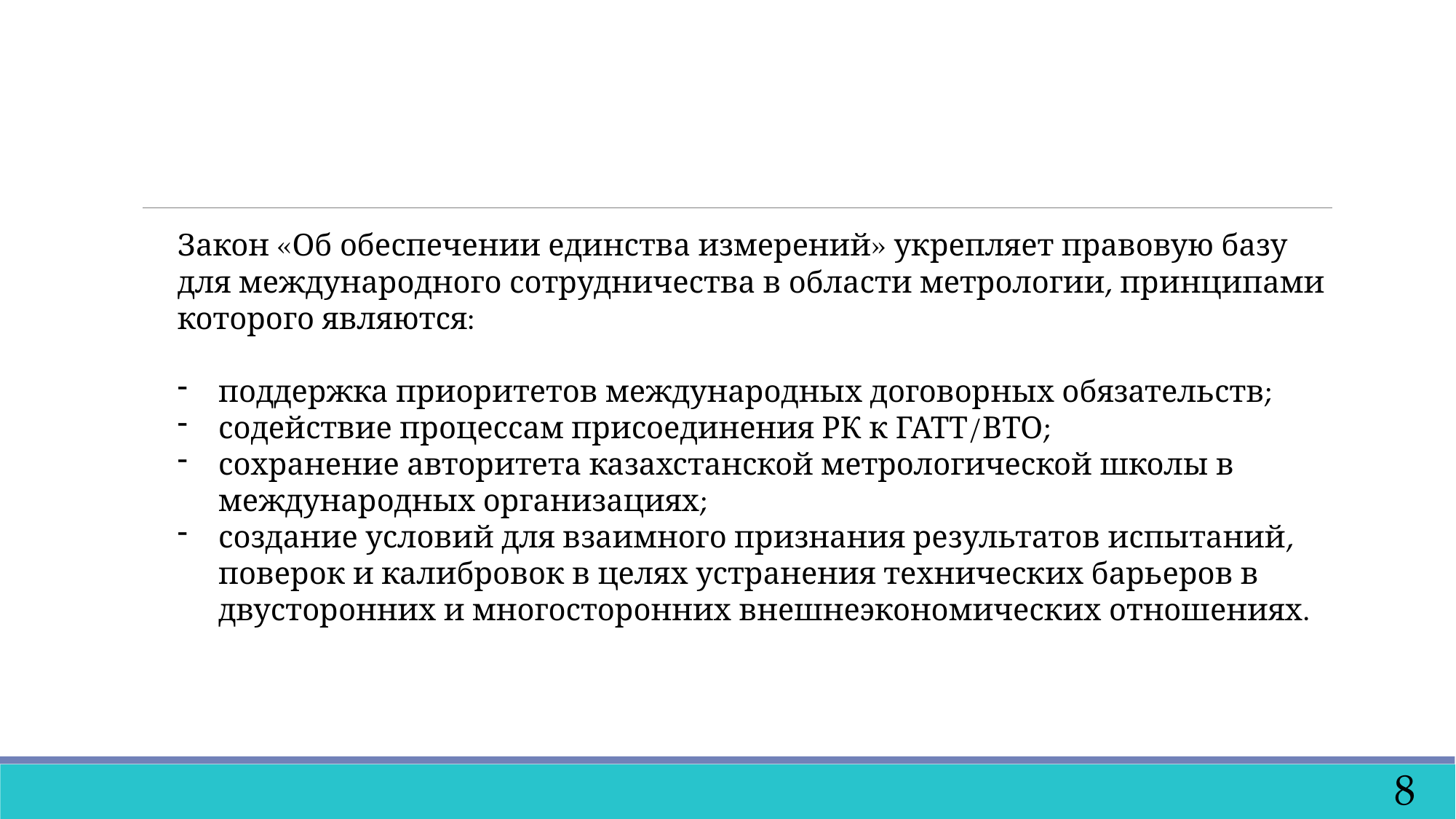

Закон «Об обеспечении единства измерений» укрепляет правовую базу для международного сотрудничества в области метрологии, принципами которого являются:

поддержка приоритетов международных договорных обязательств;
содействие процессам присоединения РК к ГАТТ/ВТО;
сохранение авторитета казахстанской метрологической школы в международных организациях;
создание условий для взаимного признания результатов испытаний, поверок и калибровок в целях устранения технических барьеров в двусторонних и многосторонних внешнеэкономических отношениях.
8